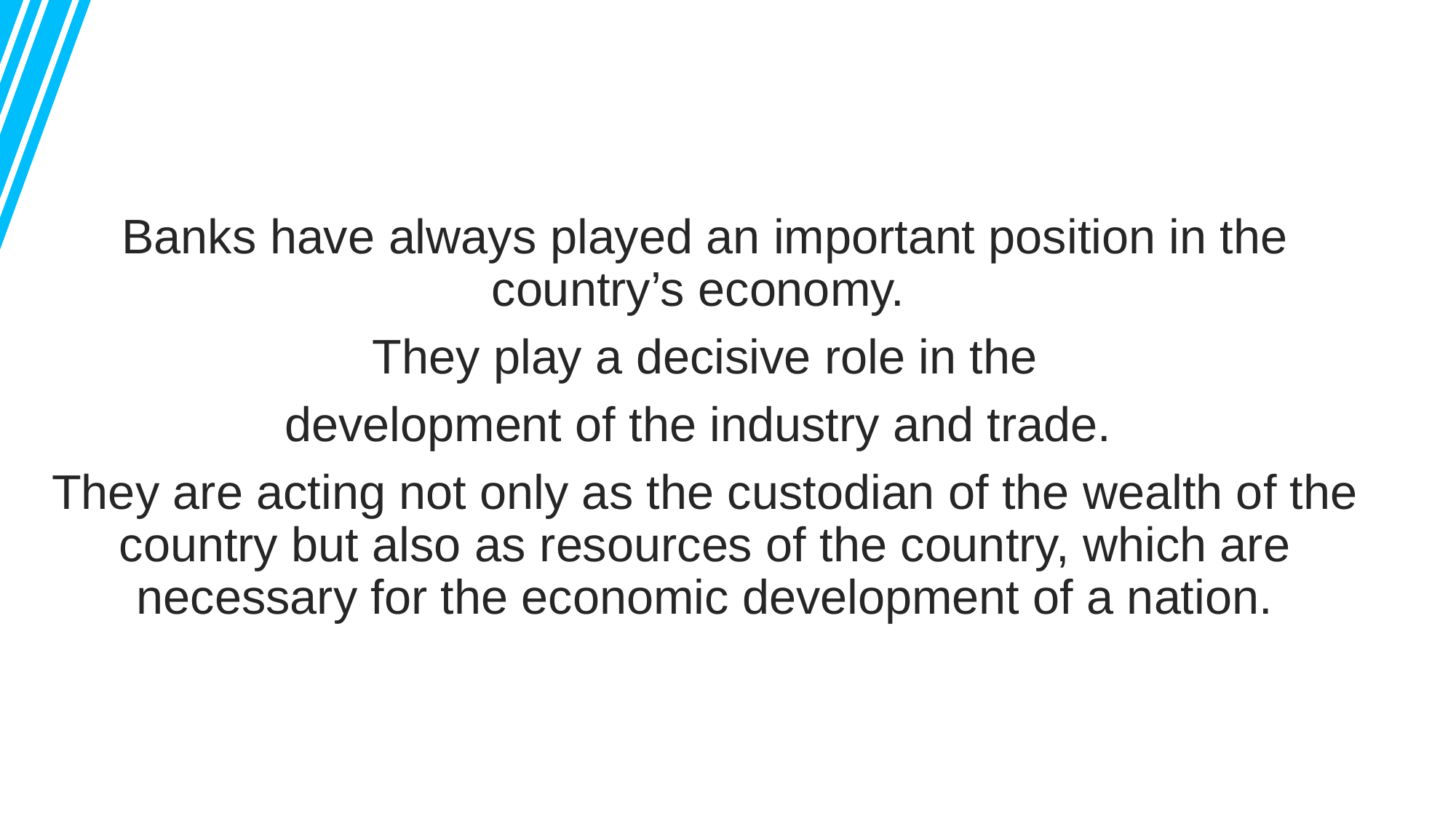

Banks have always played an important position in the country’s economy.
They play a decisive role in the
development of the industry and trade.
They are acting not only as the custodian of the wealth of the country but also as resources of the country, which are necessary for the economic development of a nation.